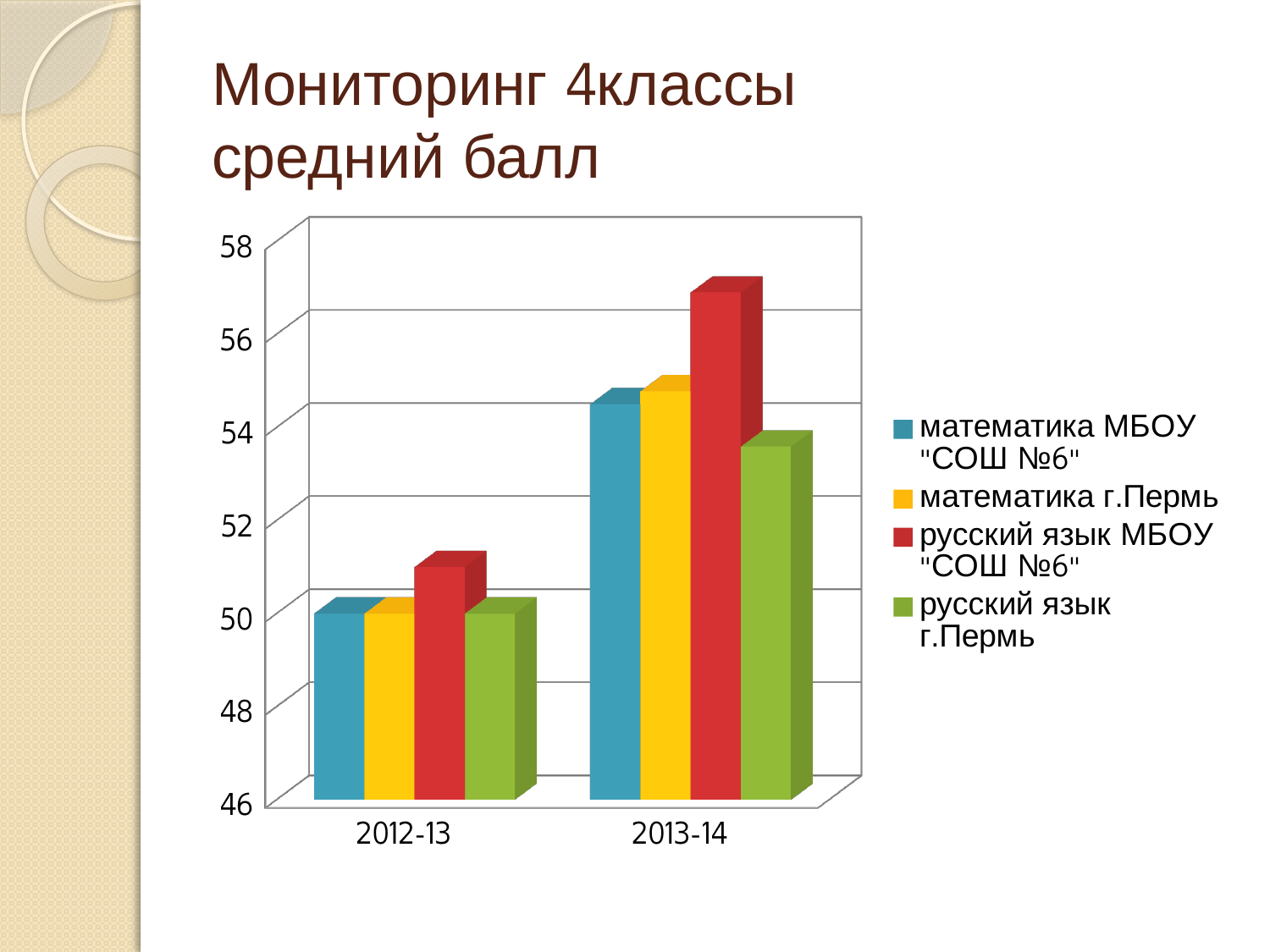

# Мониторинг 4классы средний балл

[unsupported chart]